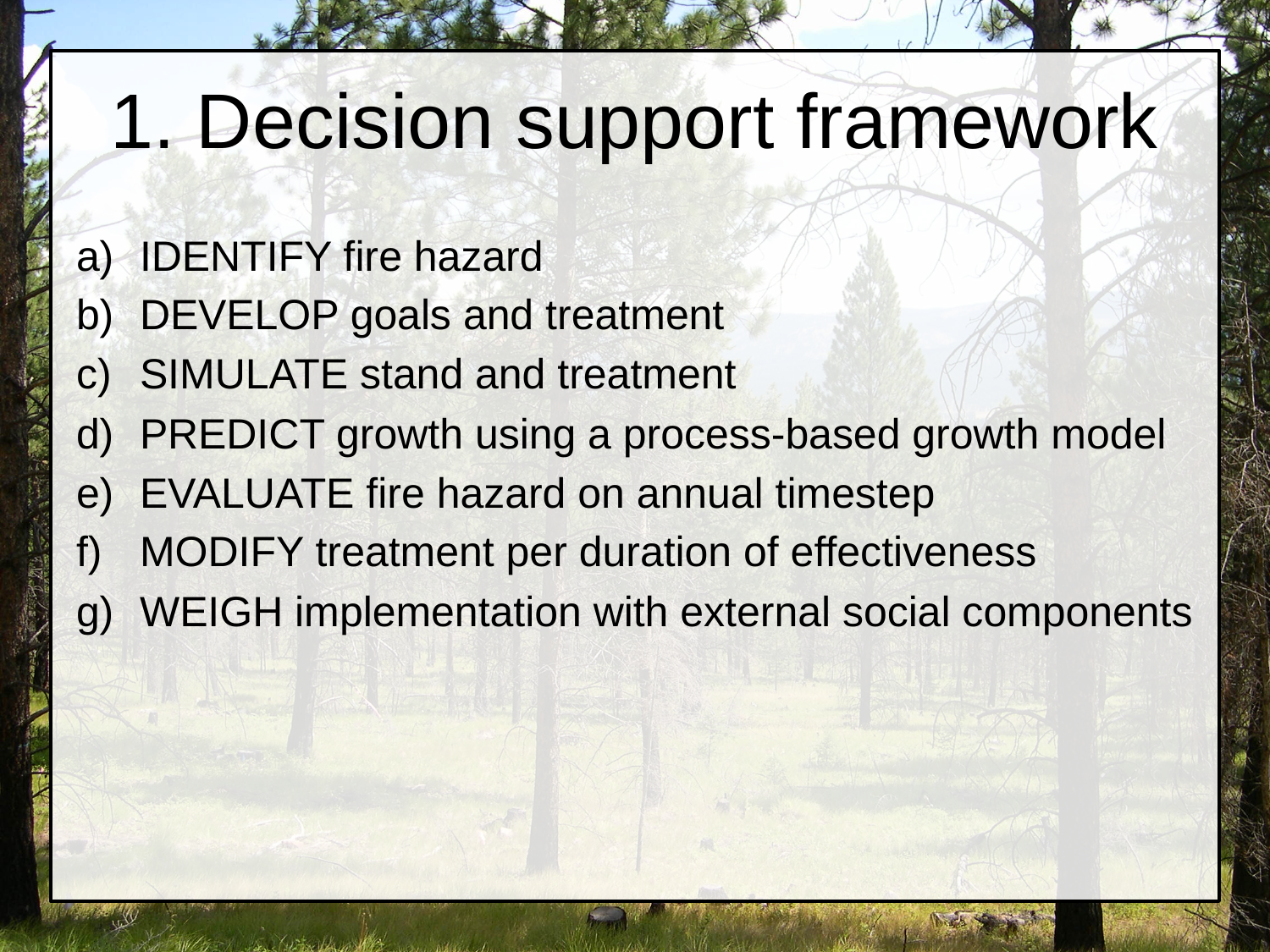

# 1. Decision support framework

IDENTIFY fire hazard
DEVELOP goals and treatment
SIMULATE stand and treatment
PREDICT growth using a process-based growth model
EVALUATE fire hazard on annual timestep
MODIFY treatment per duration of effectiveness
WEIGH implementation with external social components